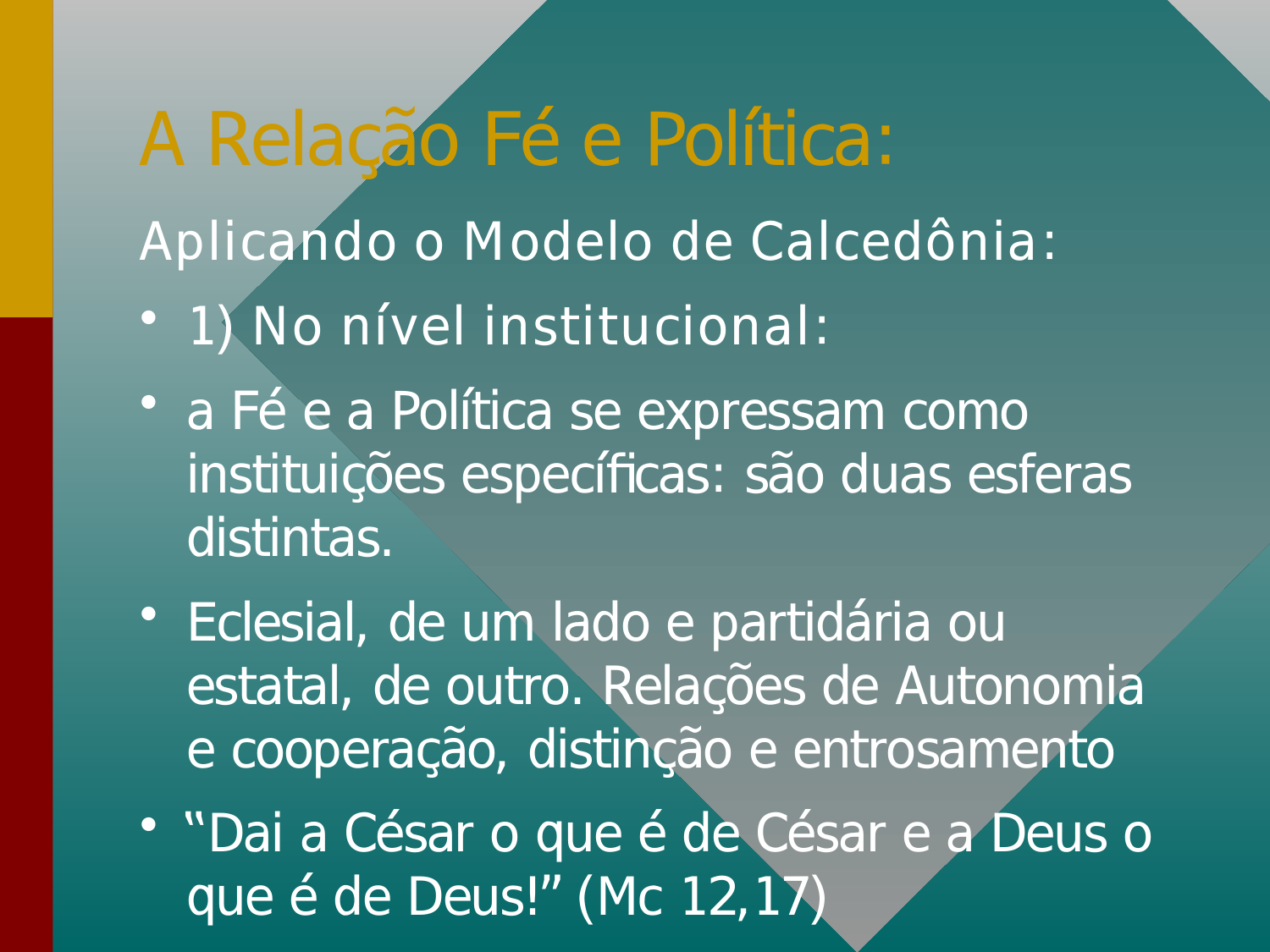

# A Relação Fé e Política:
Aplicando o Modelo de Calcedônia:
1) No nível institucional:
a Fé e a Política se expressam como instituições específicas: são duas esferas distintas.
Eclesial, de um lado e partidária ou estatal, de outro. Relações de Autonomia e cooperação, distinção e entrosamento
“Dai a César o que é de César e a Deus o que é de Deus!” (Mc 12,17)